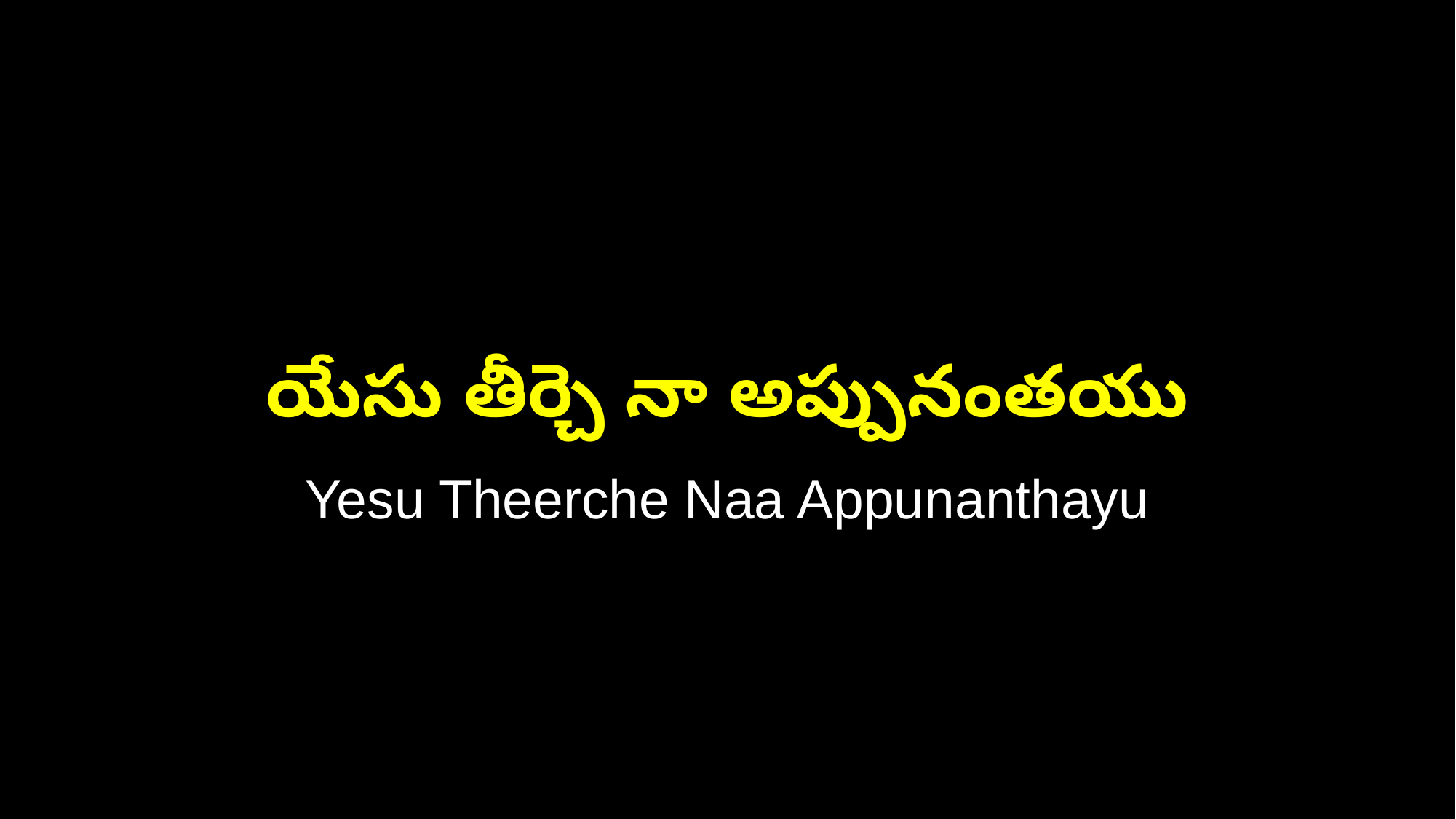

యేసు తీర్చె నా అప్పునంతయు
Yesu Theerche Naa Appunanthayu